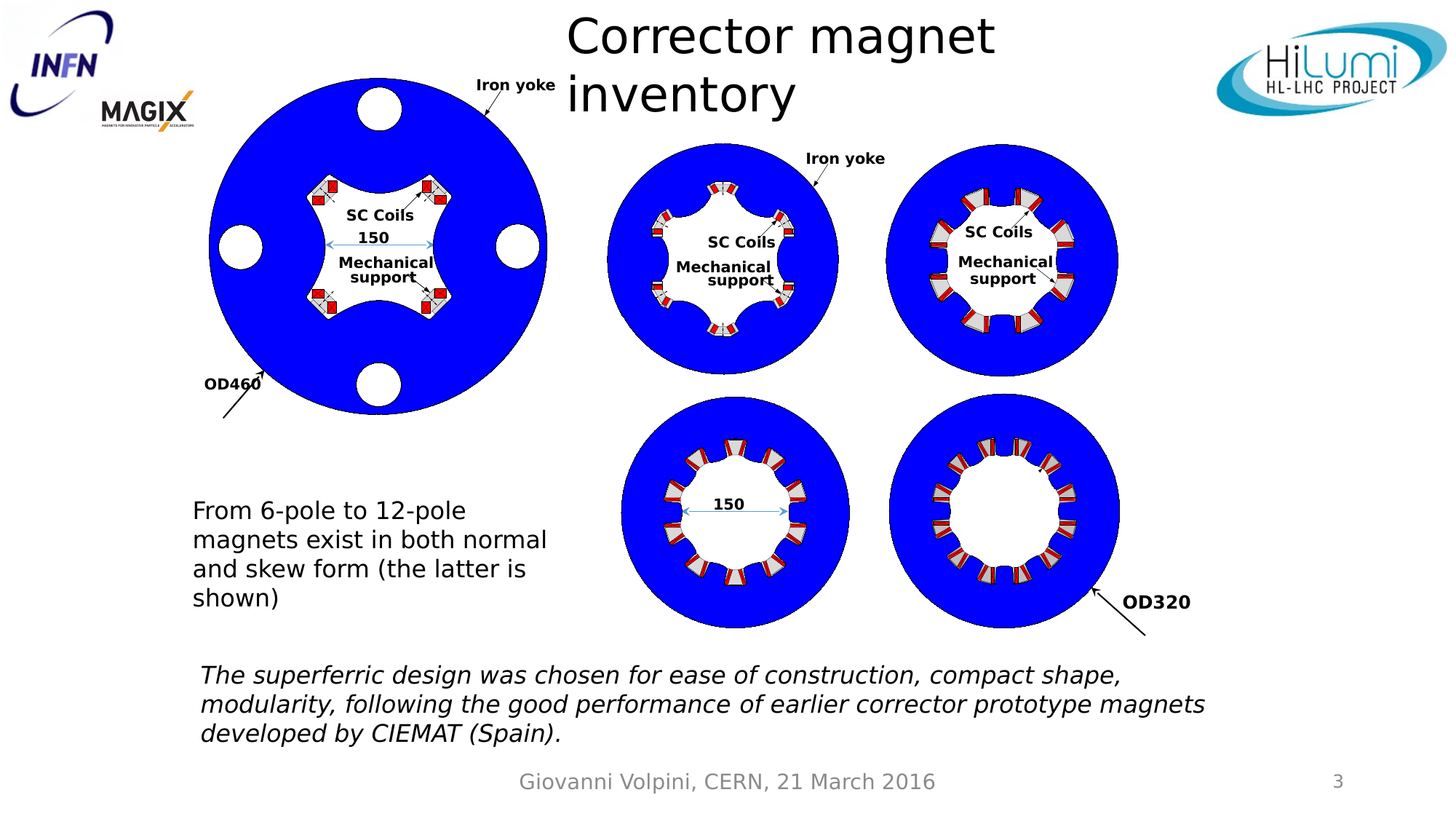

Corrector magnet inventory

Iron yoke

Iron yoke

SC Coils

Mechanical
support

SC Coils

Mechanical

support

SC Coils
150
Mechanical
support

OD460

150
From 6-pole to 12-pole magnets exist in both normal and skew form (the latter is shown)
OD320
The superferric design was chosen for ease of construction, compact shape, modularity, following the good performance of earlier corrector prototype magnets developed by CIEMAT (Spain).
Giovanni Volpini, CERN, 21 March 2016
3